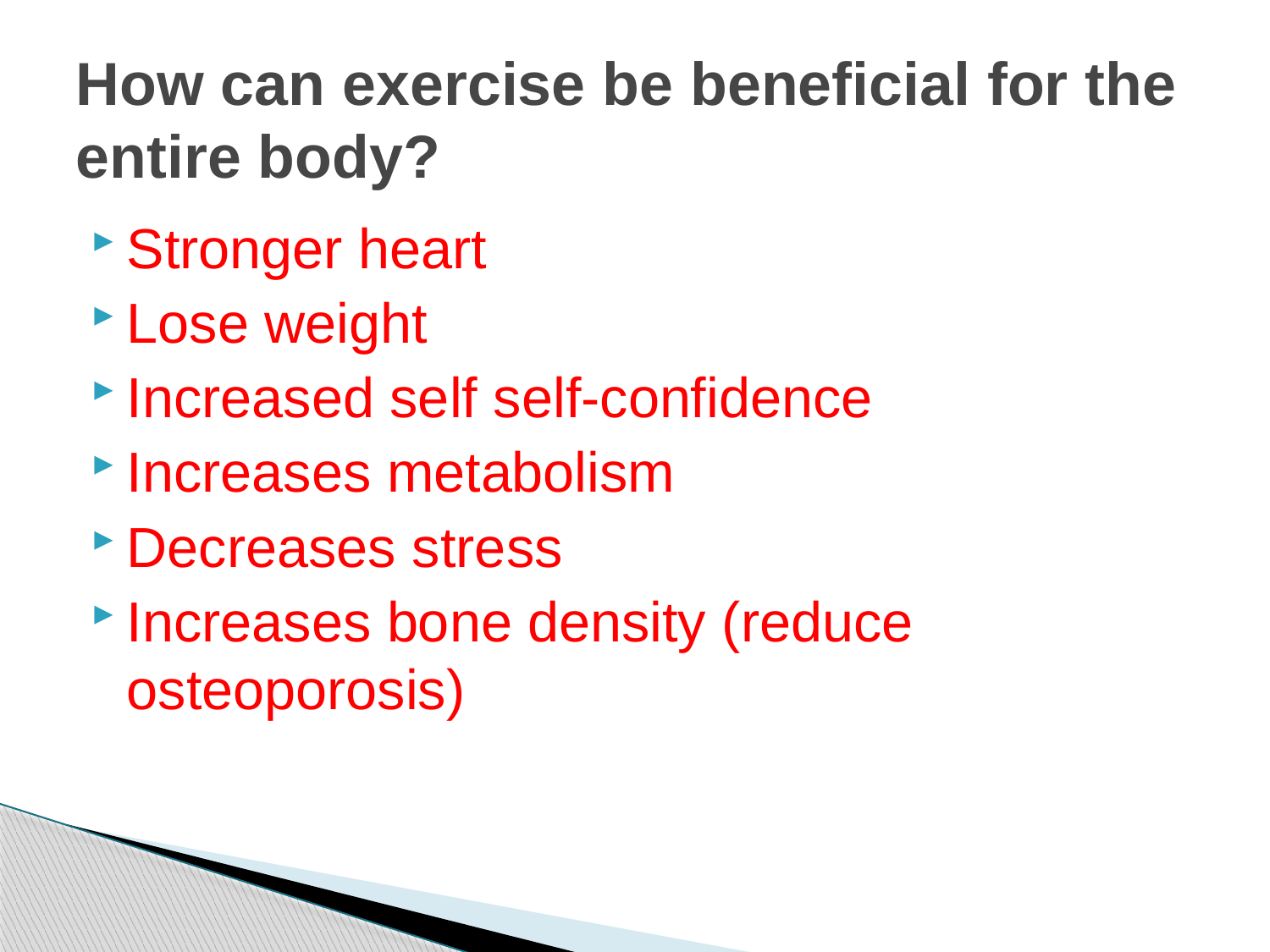

# How can exercise be beneficial for the entire body?
Stronger heart
Lose weight
Increased self self-confidence
Increases metabolism
Decreases stress
Increases bone density (reduce osteoporosis)